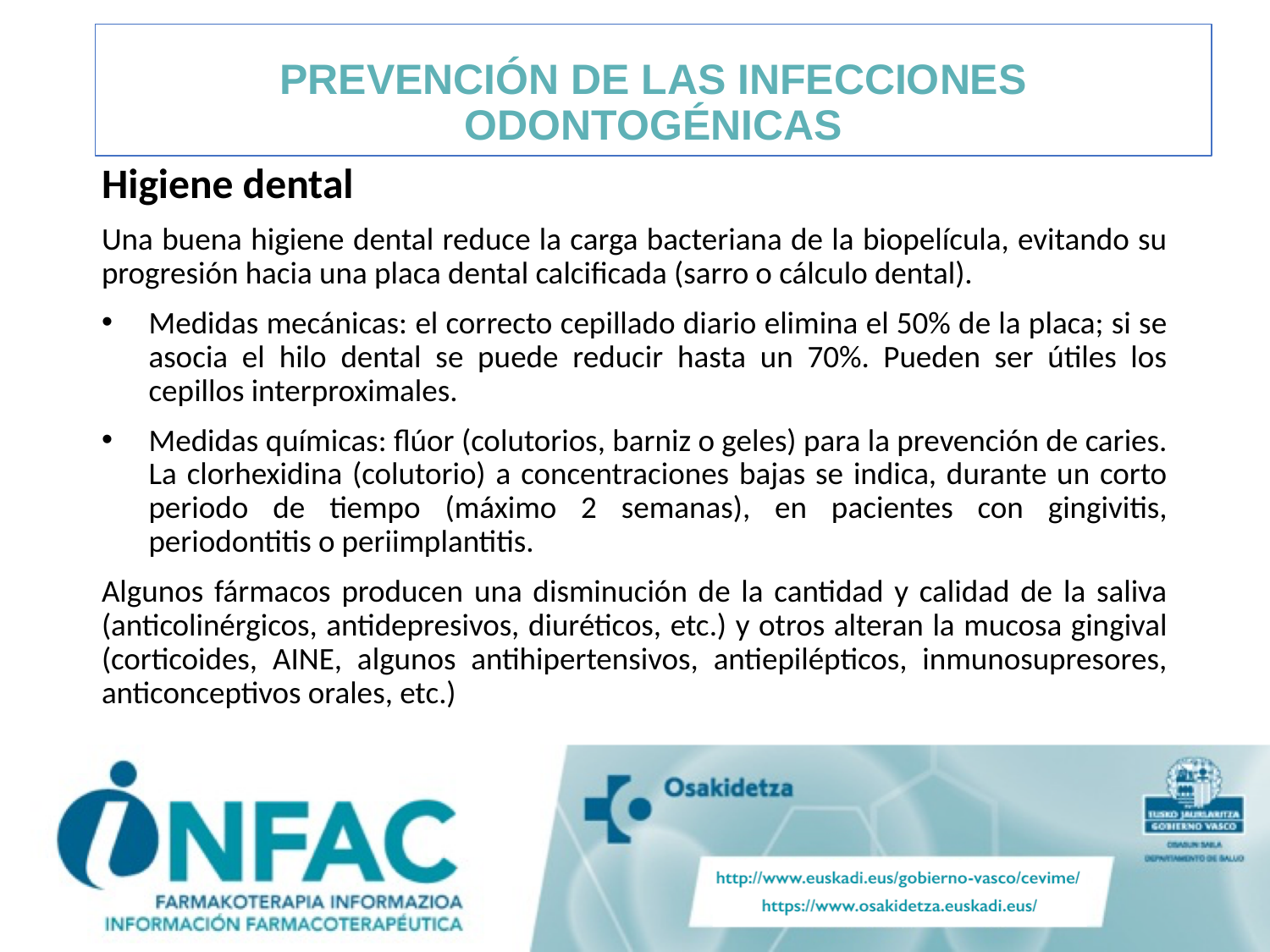

# PREVENCIÓN DE LAS INFECCIONES ODONTOGÉNICAS
Higiene dental
Una buena higiene dental reduce la carga bacteriana de la biopelícula, evitando su progresión hacia una placa dental calcificada (sarro o cálculo dental).
Medidas mecánicas: el correcto cepillado diario elimina el 50% de la placa; si se asocia el hilo dental se puede reducir hasta un 70%. Pueden ser útiles los cepillos interproximales.
Medidas químicas: flúor (colutorios, barniz o geles) para la prevención de caries. La clorhexidina (colutorio) a concentraciones bajas se indica, durante un corto periodo de tiempo (máximo 2 semanas), en pacientes con gingivitis, periodontitis o periimplantitis.
Algunos fármacos producen una disminución de la cantidad y calidad de la saliva (anticolinérgicos, antidepresivos, diuréticos, etc.) y otros alteran la mucosa gingival (corticoides, AINE, algunos antihipertensivos, antiepilépticos, inmunosupresores, anticonceptivos orales, etc.)